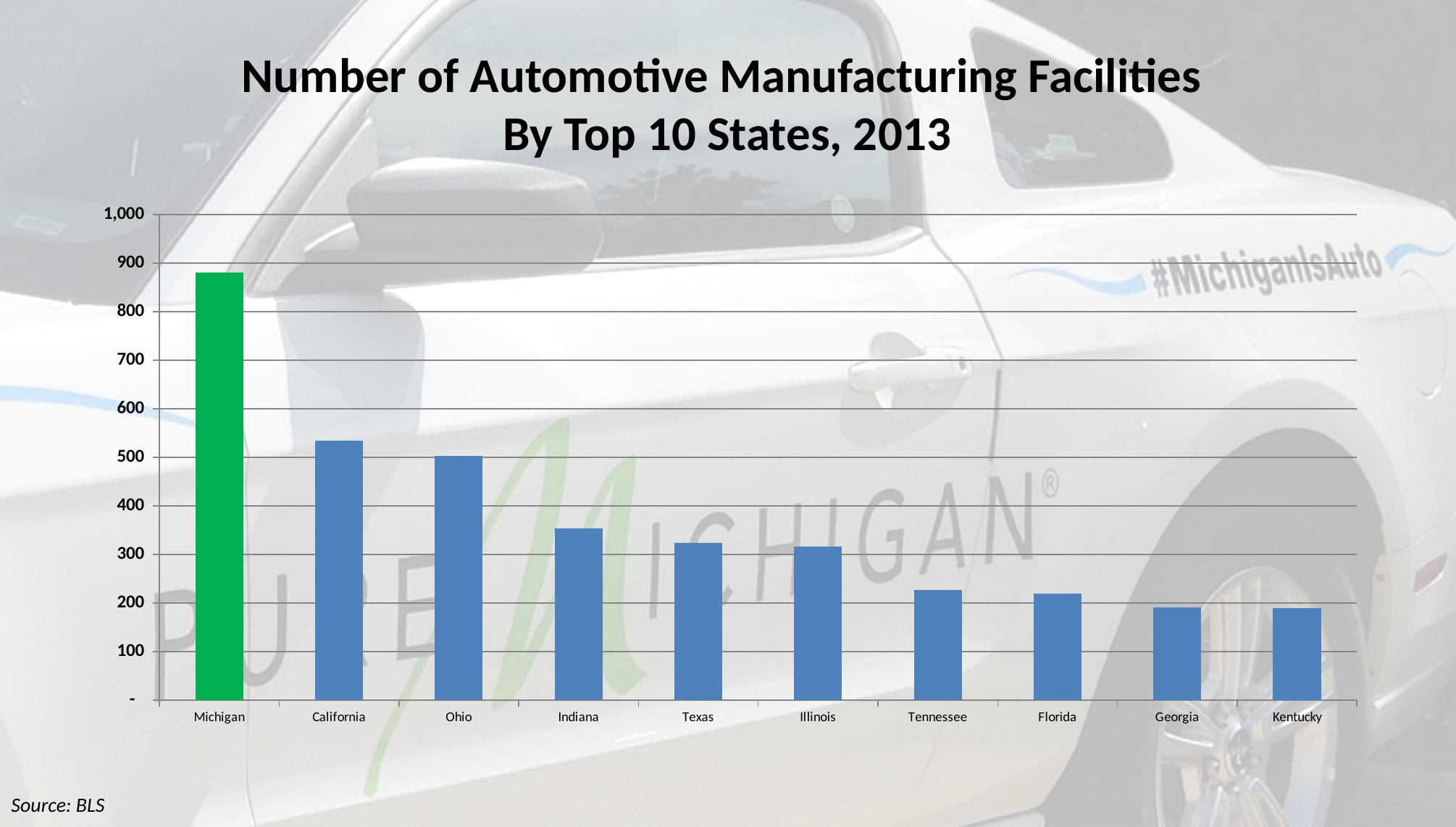

# Number of Automotive Manufacturing Facilities By Top 10 States, 2013

### Chart

| Category | Automotive Facilities |
|---|---|
| Michigan | 880.0 |
| California | 535.0 |
| Ohio | 503.0 |
| Indiana | 354.0 |
| Texas | 324.0 |
| Illinois | 316.0 |
| Tennessee | 227.0 |
| Florida | 220.0 |
| Georgia | 191.0 |
| Kentucky | 190.0 |
Source: BLS